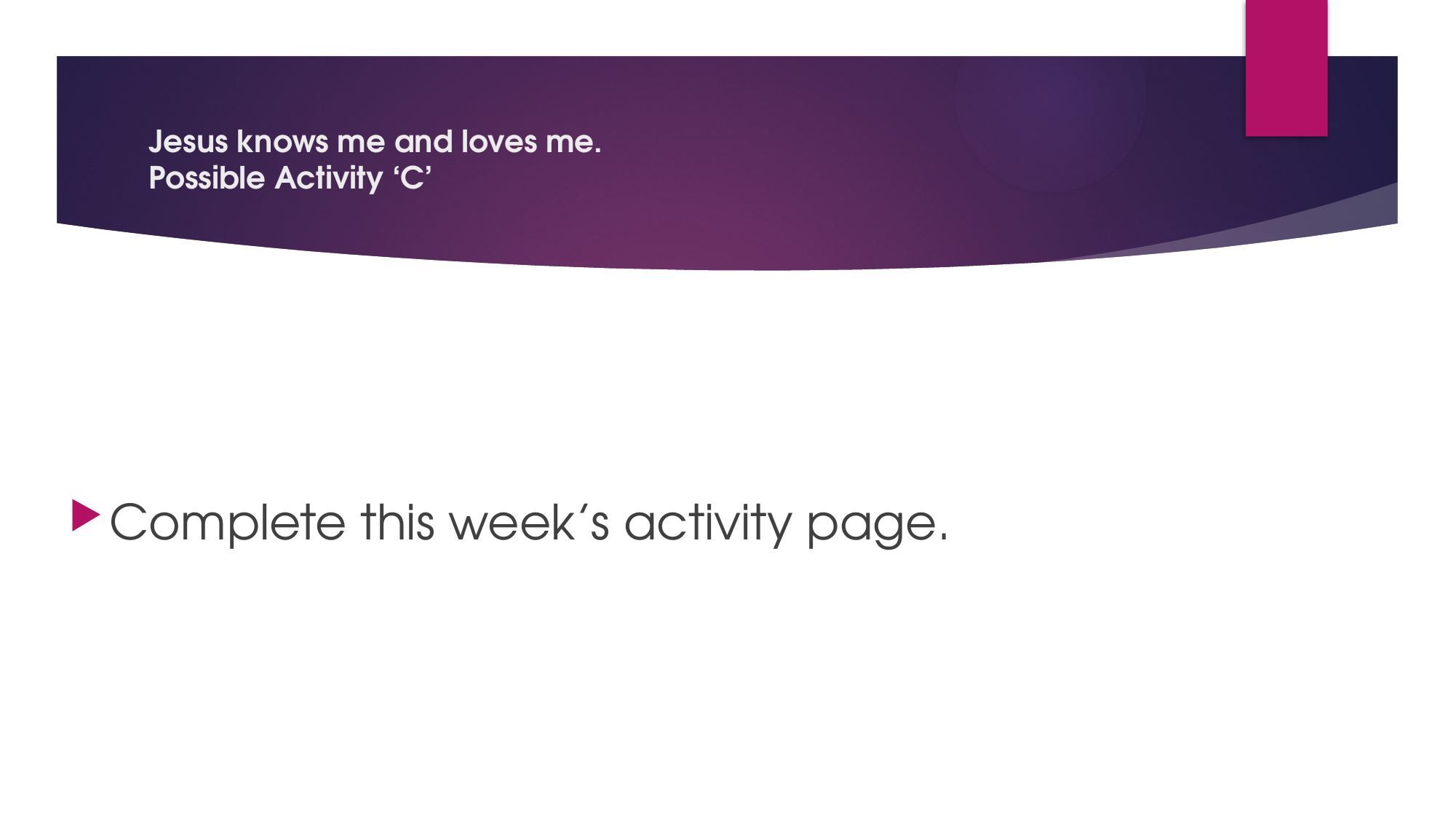

# Jesus knows me and loves me. Possible Activity ‘C’
Complete this week’s activity page.